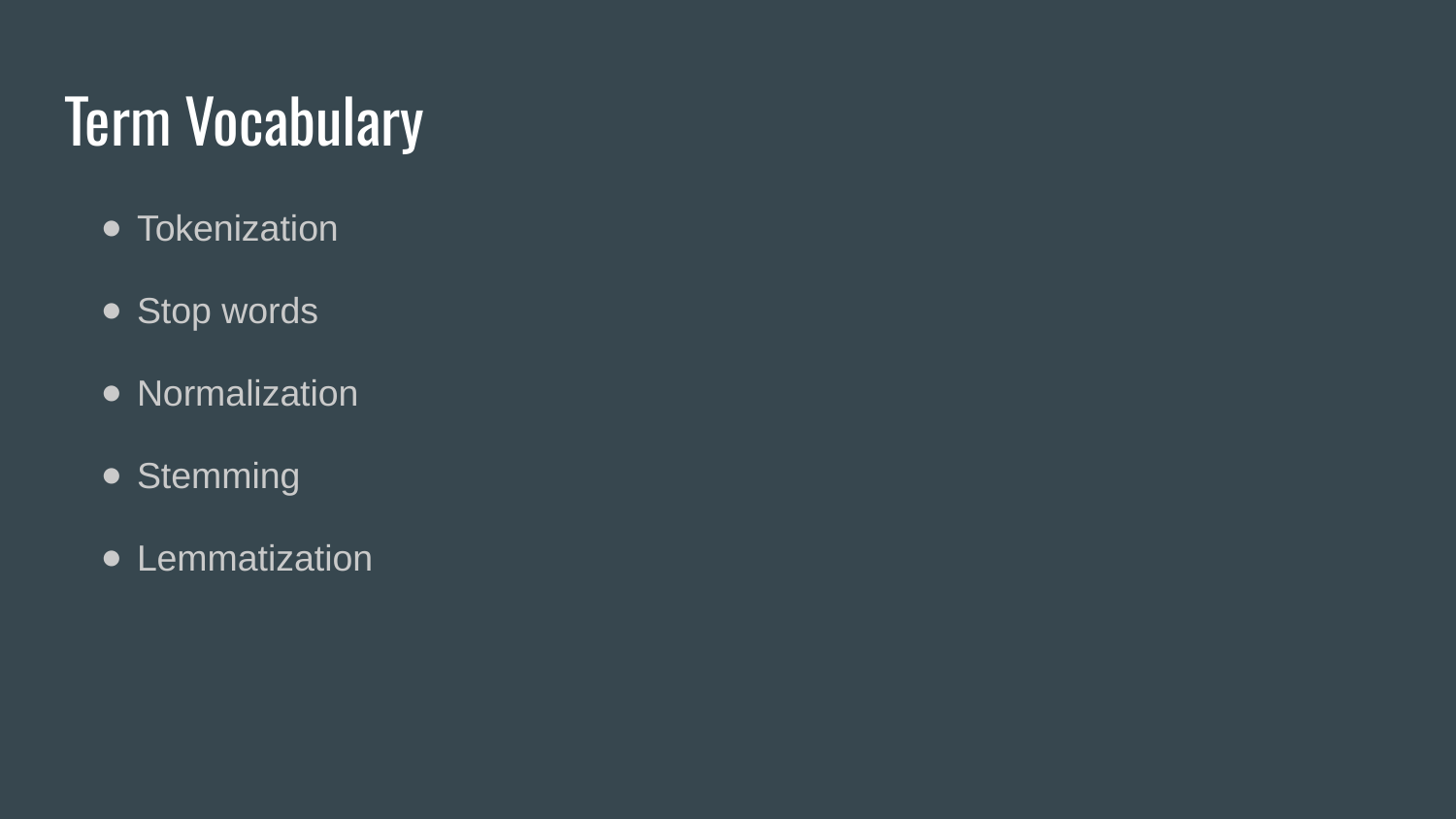

# Term Vocabulary
Tokenization
Stop words
Normalization
Stemming
Lemmatization